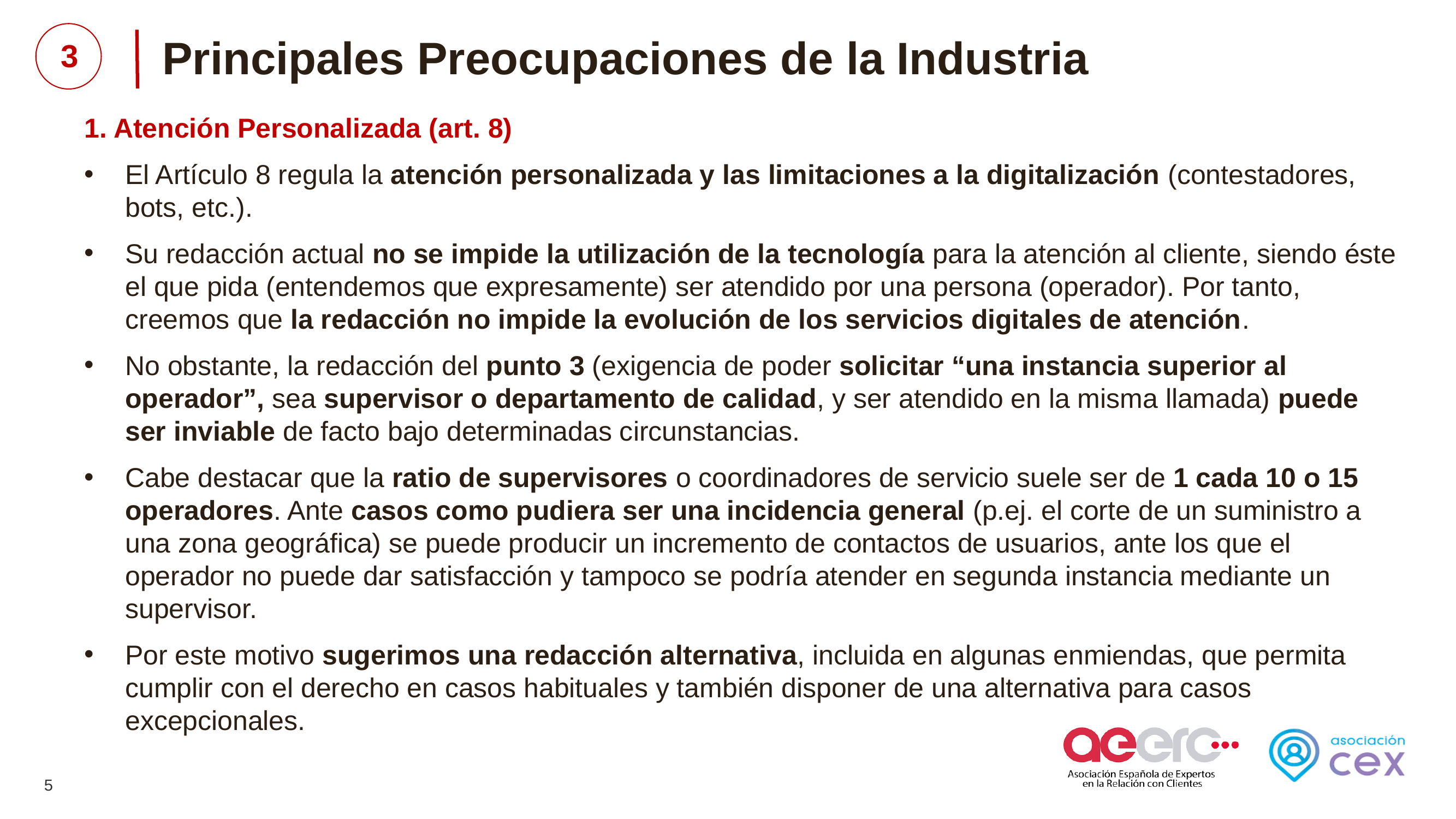

3
Principales Preocupaciones de la Industria
1. Atención Personalizada (art. 8)
El Artículo 8 regula la atención personalizada y las limitaciones a la digitalización (contestadores, bots, etc.).
Su redacción actual no se impide la utilización de la tecnología para la atención al cliente, siendo éste el que pida (entendemos que expresamente) ser atendido por una persona (operador). Por tanto, creemos que la redacción no impide la evolución de los servicios digitales de atención.
No obstante, la redacción del punto 3 (exigencia de poder solicitar “una instancia superior al operador”, sea supervisor o departamento de calidad, y ser atendido en la misma llamada) puede ser inviable de facto bajo determinadas circunstancias.
Cabe destacar que la ratio de supervisores o coordinadores de servicio suele ser de 1 cada 10 o 15 operadores. Ante casos como pudiera ser una incidencia general (p.ej. el corte de un suministro a una zona geográfica) se puede producir un incremento de contactos de usuarios, ante los que el operador no puede dar satisfacción y tampoco se podría atender en segunda instancia mediante un supervisor.
Por este motivo sugerimos una redacción alternativa, incluida en algunas enmiendas, que permita cumplir con el derecho en casos habituales y también disponer de una alternativa para casos excepcionales.

5